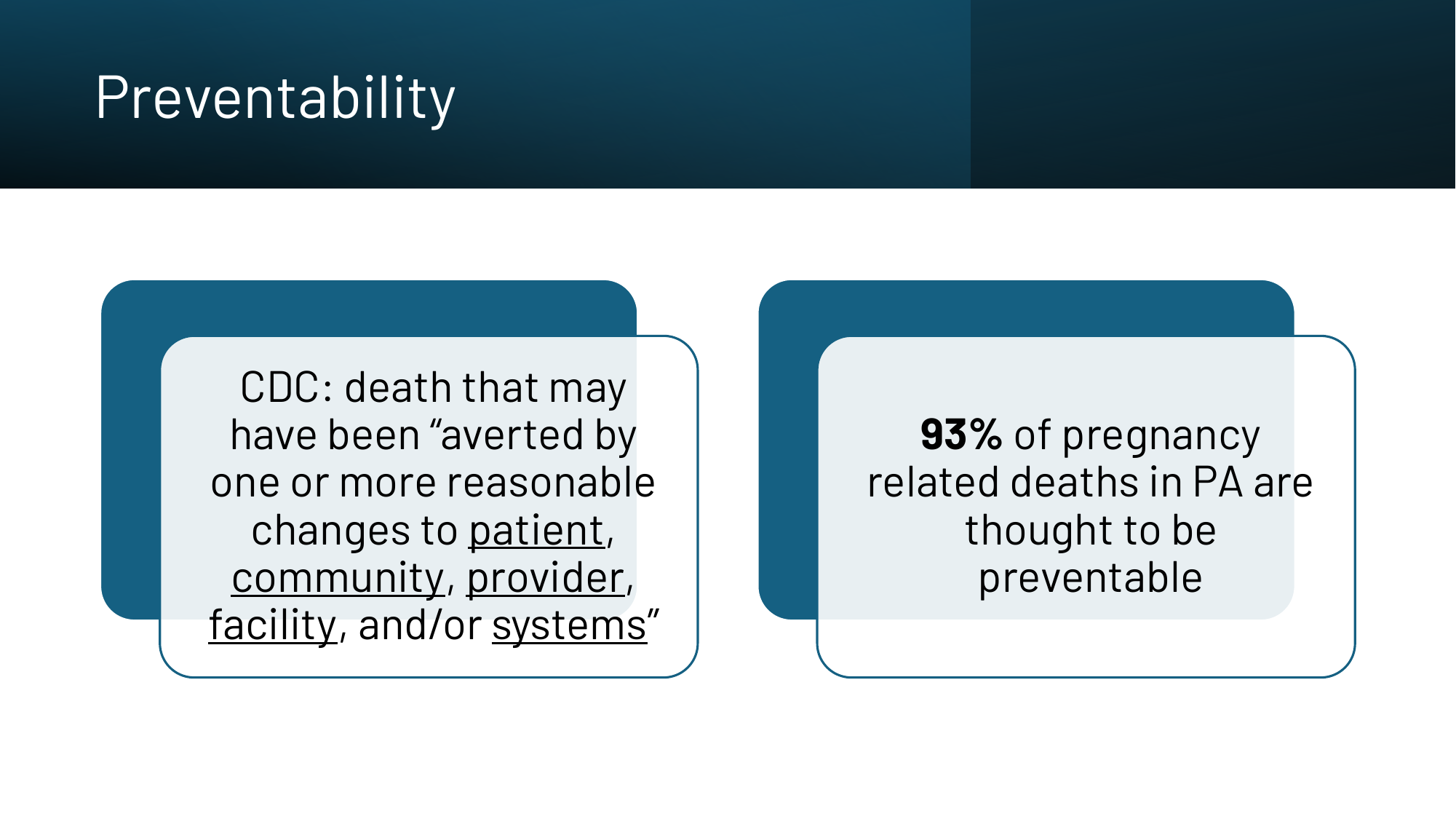

# Preventability
CDC: death that may have been “averted by one or more reasonable changes to patient, community, provider, facility, and/or systems”
93% of pregnancy related deaths in PA are thought to be preventable